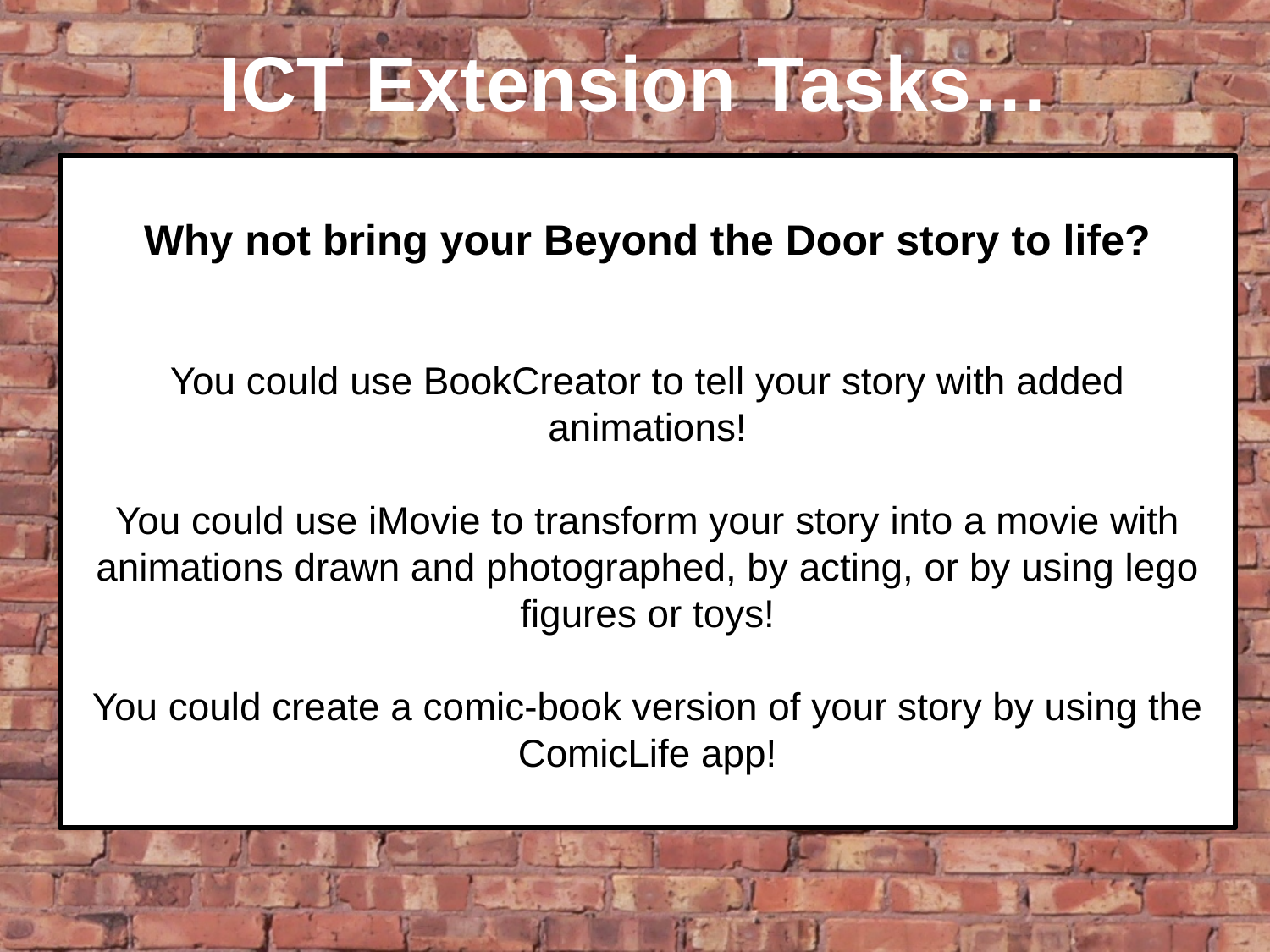

ICT Extension Tasks…

Why not bring your Beyond the Door story to life?

You could use BookCreator to tell your story with added animations!

You could use iMovie to transform your story into a movie with animations drawn and photographed, by acting, or by using lego figures or toys!

You could create a comic-book version of your story by using the ComicLife app!